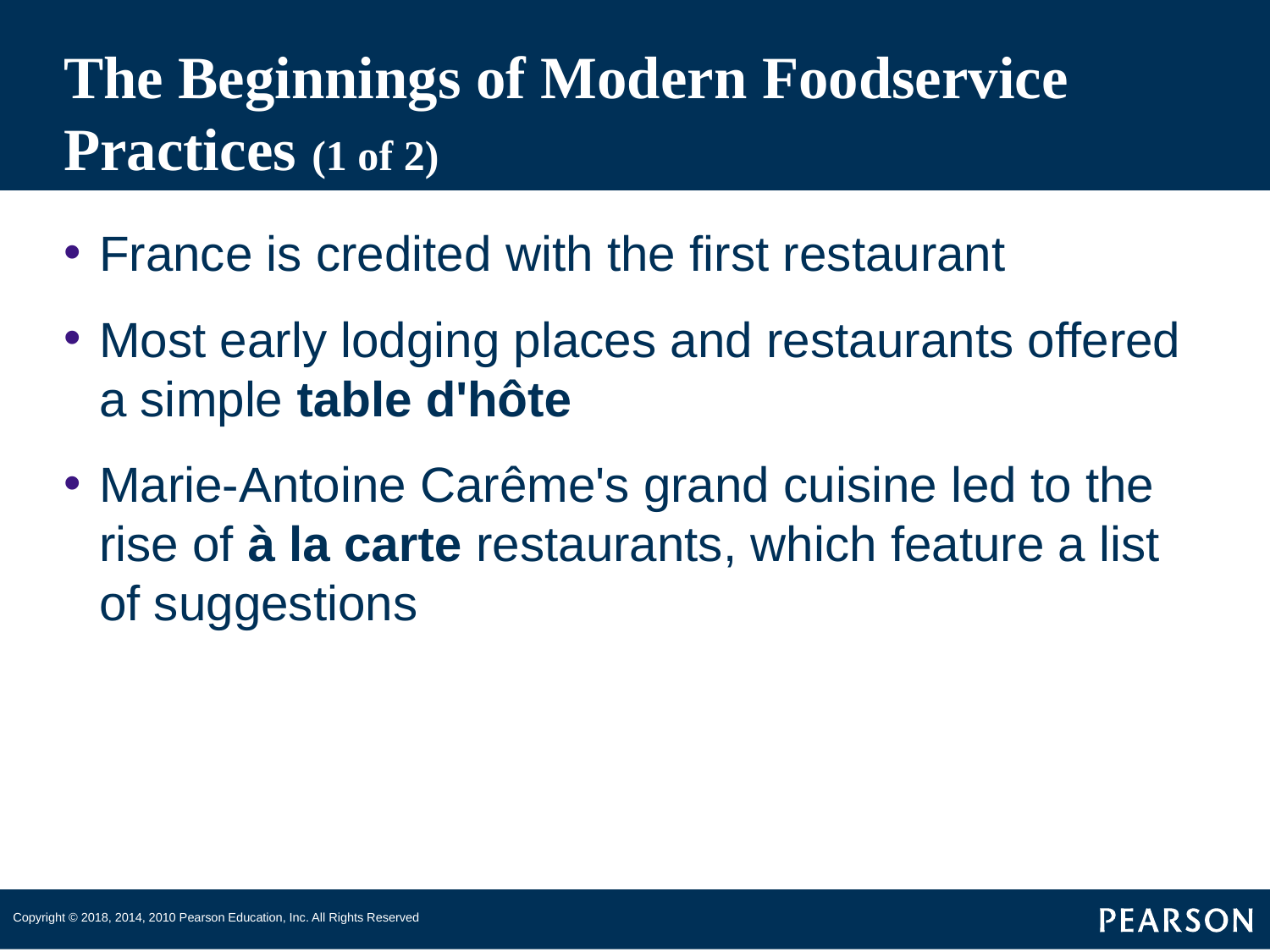

# The Beginnings of Modern Foodservice Practices (1 of 2)
France is credited with the first restaurant
Most early lodging places and restaurants offered a simple table d'hôte
Marie-Antoine Carême's grand cuisine led to the rise of à la carte restaurants, which feature a list of suggestions